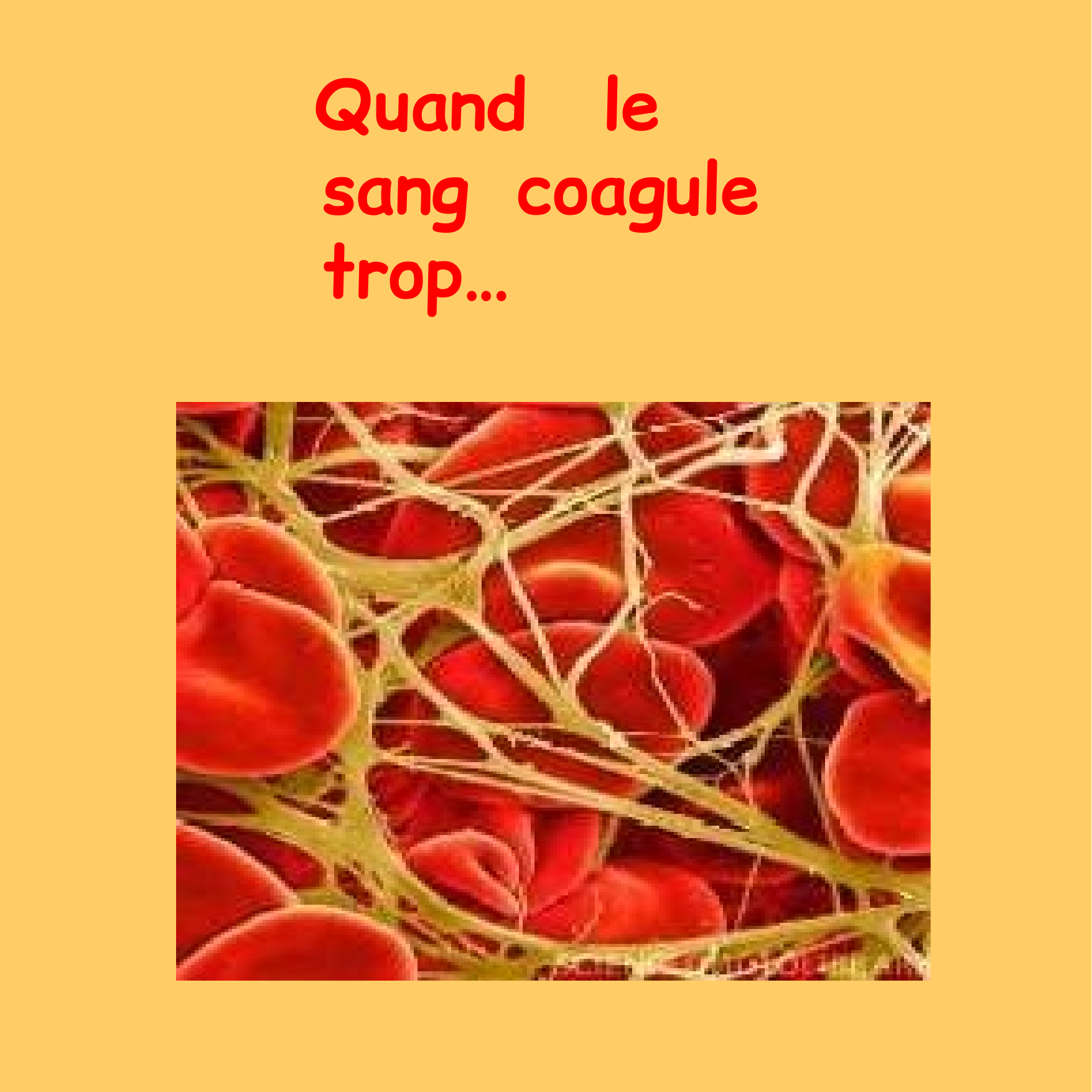

QQuauanndd	llee 	  ssaanngg ccooaaggululee 	  ttroropp……
# Quand	le	sang  coagule	trop…